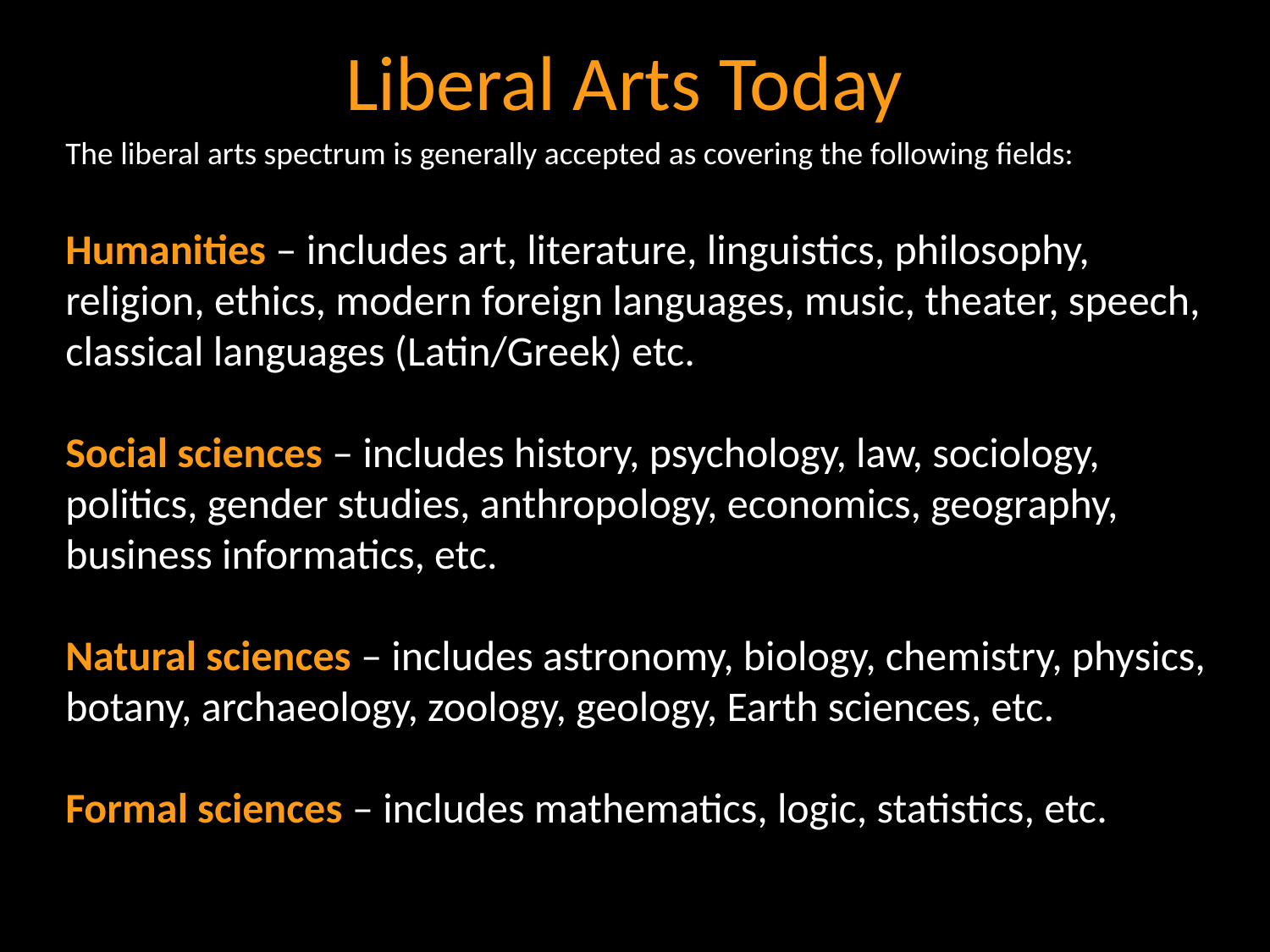

# Liberal Arts Today
The liberal arts spectrum is generally accepted as covering the following fields:

Humanities – includes art, literature, linguistics, philosophy, religion, ethics, modern foreign languages, music, theater, speech, classical languages (Latin/Greek) etc.

Social sciences – includes history, psychology, law, sociology, politics, gender studies, anthropology, economics, geography, business informatics, etc.

Natural sciences – includes astronomy, biology, chemistry, physics, botany, archaeology, zoology, geology, Earth sciences, etc.

Formal sciences – includes mathematics, logic, statistics, etc.